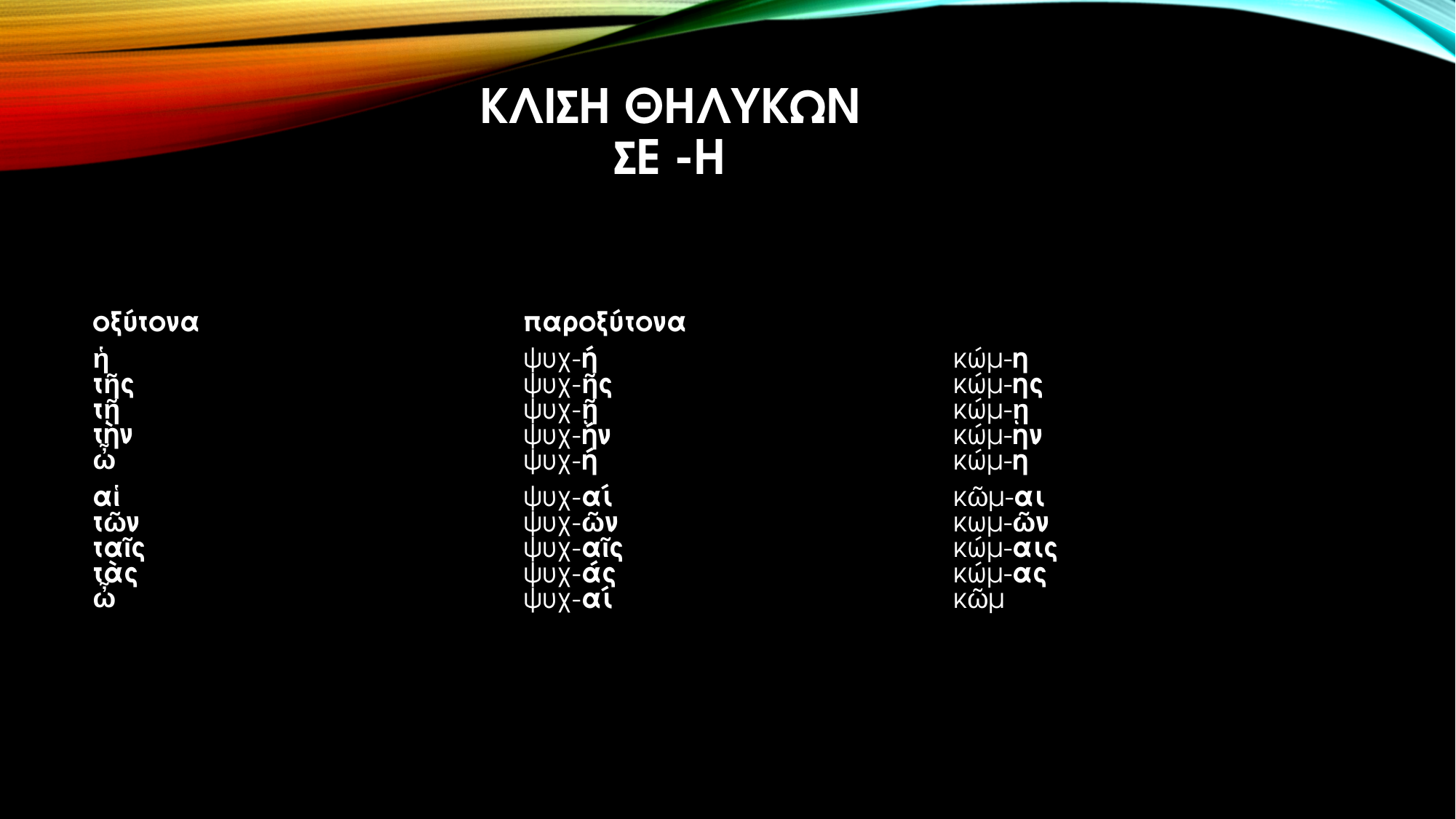

# ΚΛΙΣΗ ΘΗΛΥΚΩΝ ΣΕ -Η
| οξύτονα | παροξύτονα |  |
| --- | --- | --- |
| ἡ τῆς τῇ τὴν ὦ | ψυχ-ή ψυχ-ῆς ψυχ-ῇ ψυχ-ήν ψυχ-ή | κώμ-η κώμ-ης κώμ-ῃ κώμ-ην κώμ-η |
| αἱ τῶν ταῖς τὰς ὦ | ψυχ-αί ψυχ-ῶν ψυχ-αῖς ψυχ-άς ψυχ-αί | κῶμ-αι κωμ-ῶν κώμ-αις κώμ-ας κῶμ |